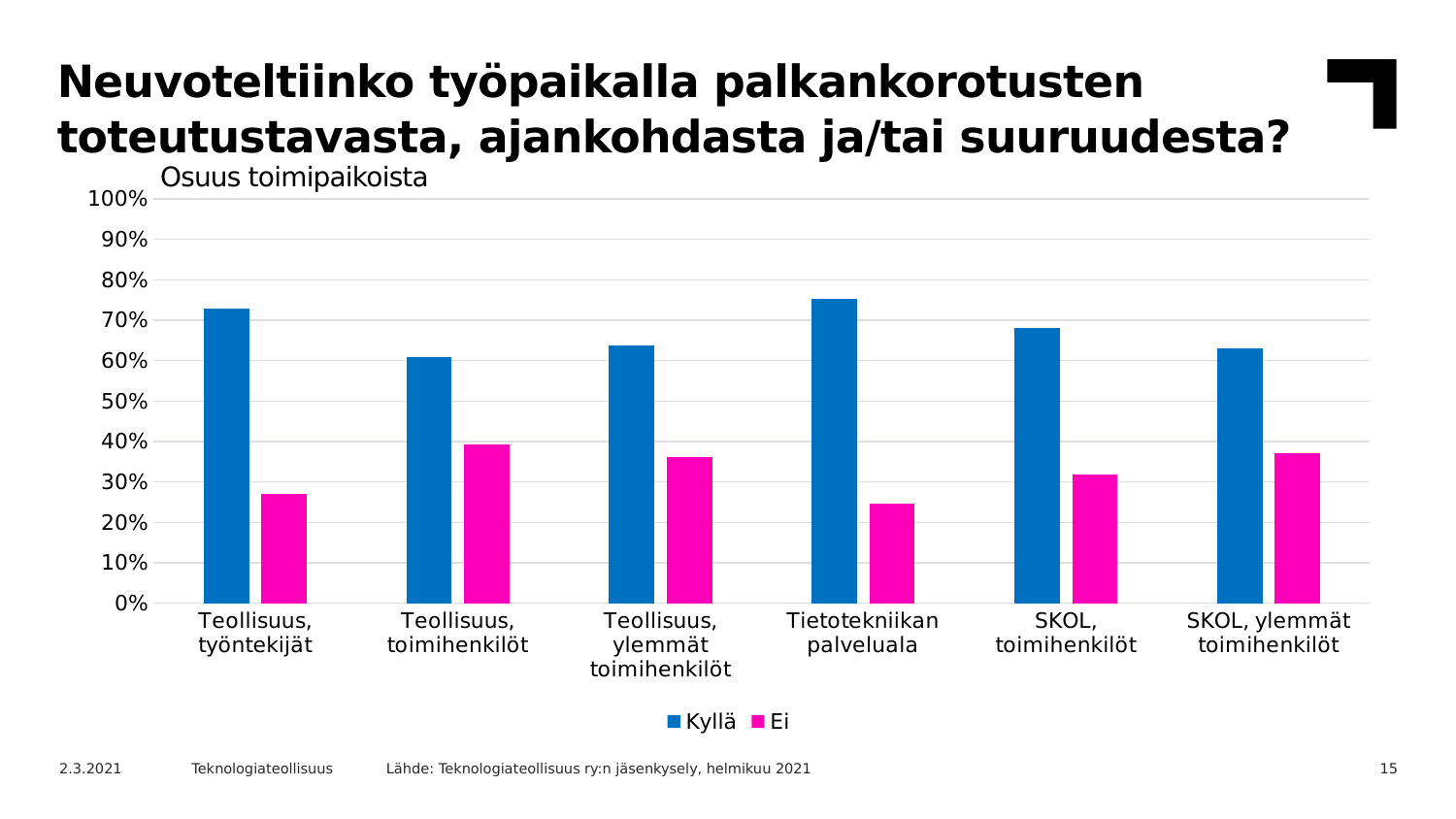

Neuvoteltiinko työpaikalla palkankorotusten toteutustavasta, ajankohdasta ja/tai suuruudesta?
Osuus toimipaikoista

### Chart

| Category | Kyllä | Ei |
|---|---|---|
| Teollisuus, työntekijät | 0.7289719626168224 | 0.27102803738317754 |
| Teollisuus, toimihenkilöt | 0.6080760095011877 | 0.3919239904988123 |
| Teollisuus, ylemmät toimihenkilöt | 0.637883008356546 | 0.362116991643454 |
| Tietotekniikan palveluala | 0.7536231884057971 | 0.2463768115942029 |
| SKOL, toimihenkilöt | 0.6818181818181818 | 0.3181818181818182 |
| SKOL, ylemmät toimihenkilöt | 0.6296296296296297 | 0.37037037037037035 |
Lähde: Teknologiateollisuus ry:n jäsenkysely, helmikuu 2021
2.3.2021
Teknologiateollisuus
15